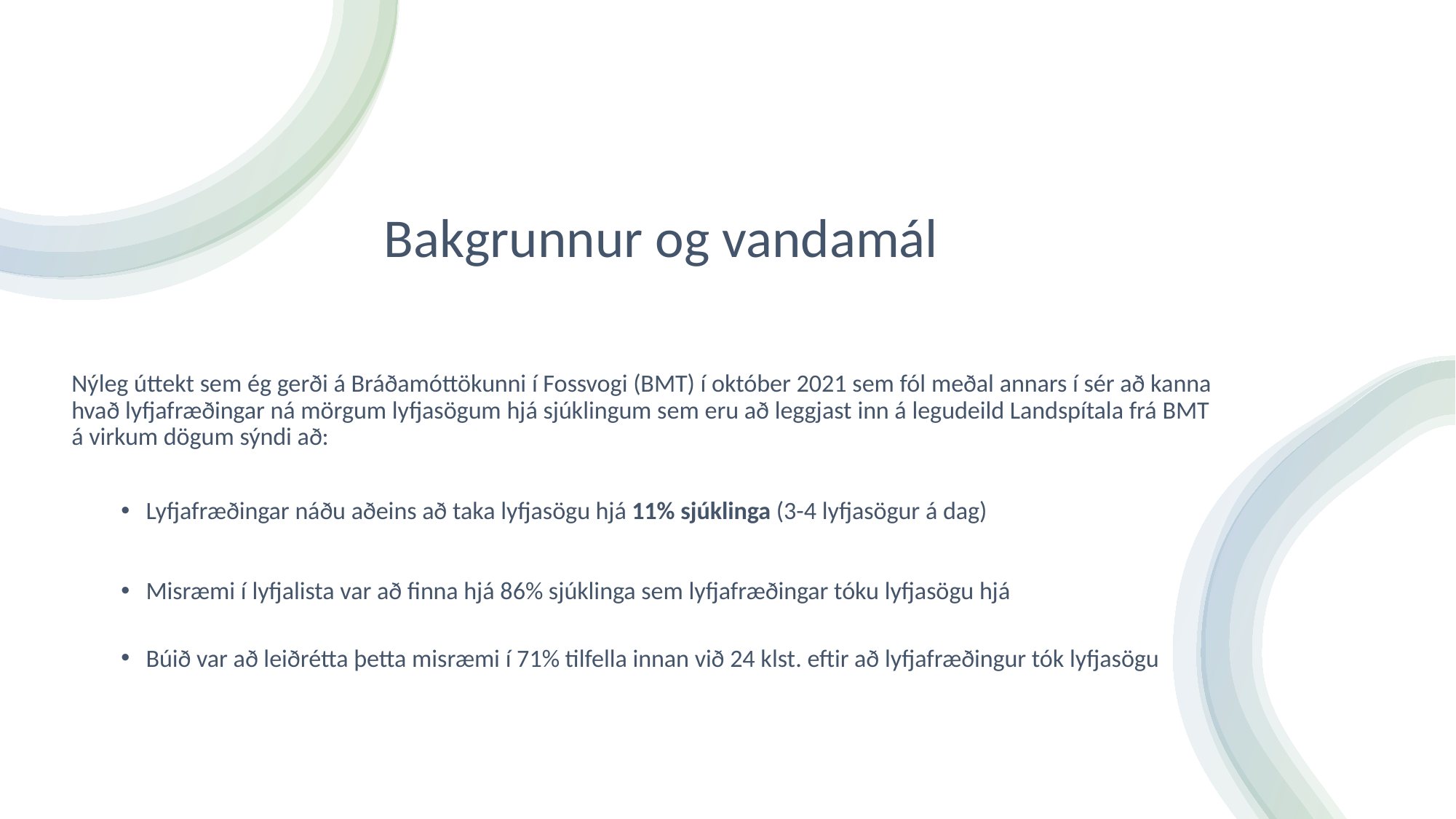

# Bakgrunnur og vandamál

Nýleg úttekt sem ég gerði á Bráðamóttökunni í Fossvogi (BMT) í október 2021 sem fól meðal annars í sér að kanna hvað lyfjafræðingar ná mörgum lyfjasögum hjá sjúklingum sem eru að leggjast inn á legudeild Landspítala frá BMT á virkum dögum sýndi að:

Lyfjafræðingar náðu aðeins að taka lyfjasögu hjá 11% sjúklinga (3-4 lyfjasögur á dag)

Misræmi í lyfjalista var að finna hjá 86% sjúklinga sem lyfjafræðingar tóku lyfjasögu hjá

Búið var að leiðrétta þetta misræmi í 71% tilfella innan við 24 klst. eftir að lyfjafræðingur tók lyfjasögu